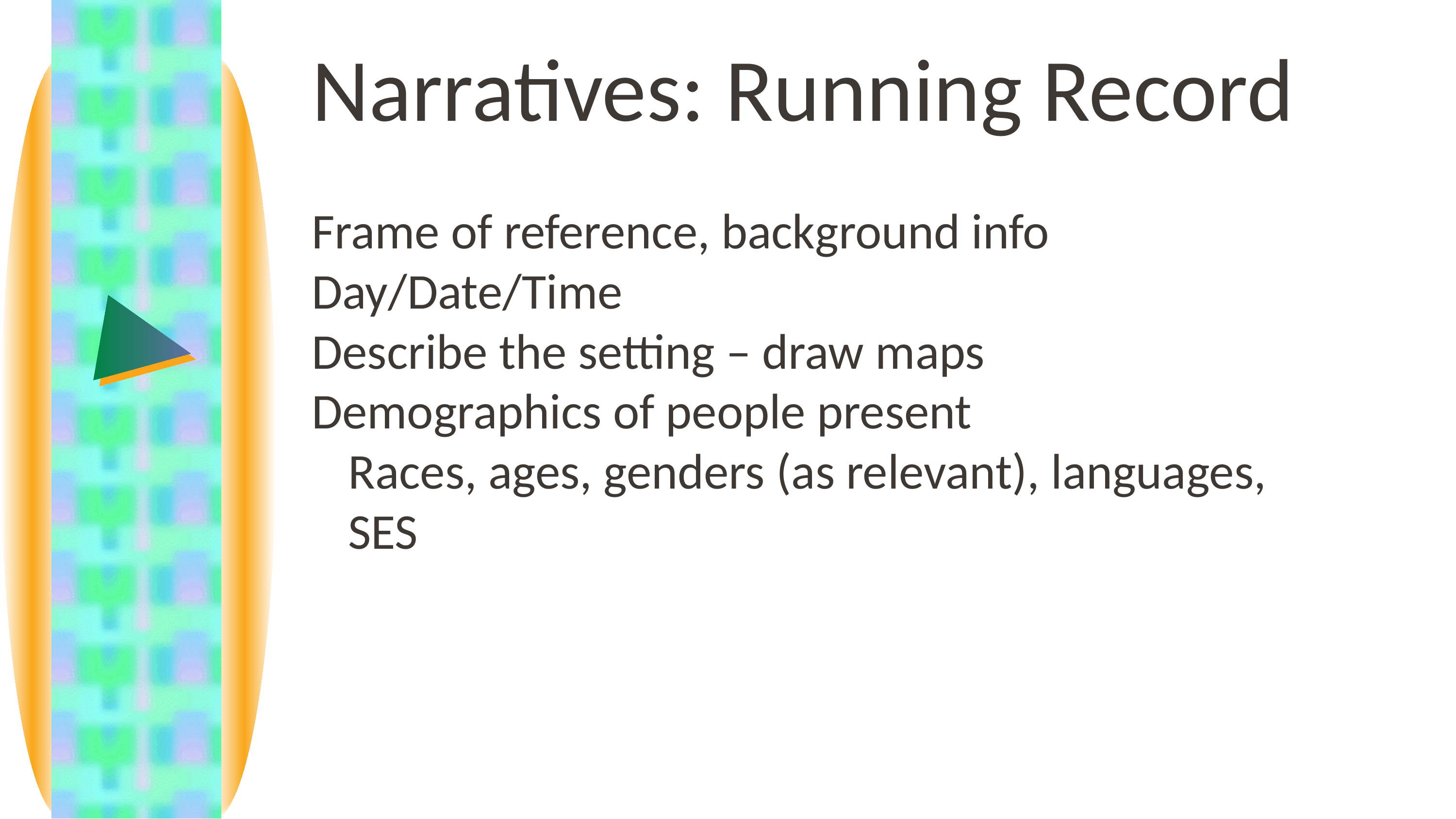

Narratives: Running Record

Frame of reference, background info
Day/Date/Time
Describe the setting – draw maps
Demographics of people present
Races, ages, genders (as relevant), languages, SES